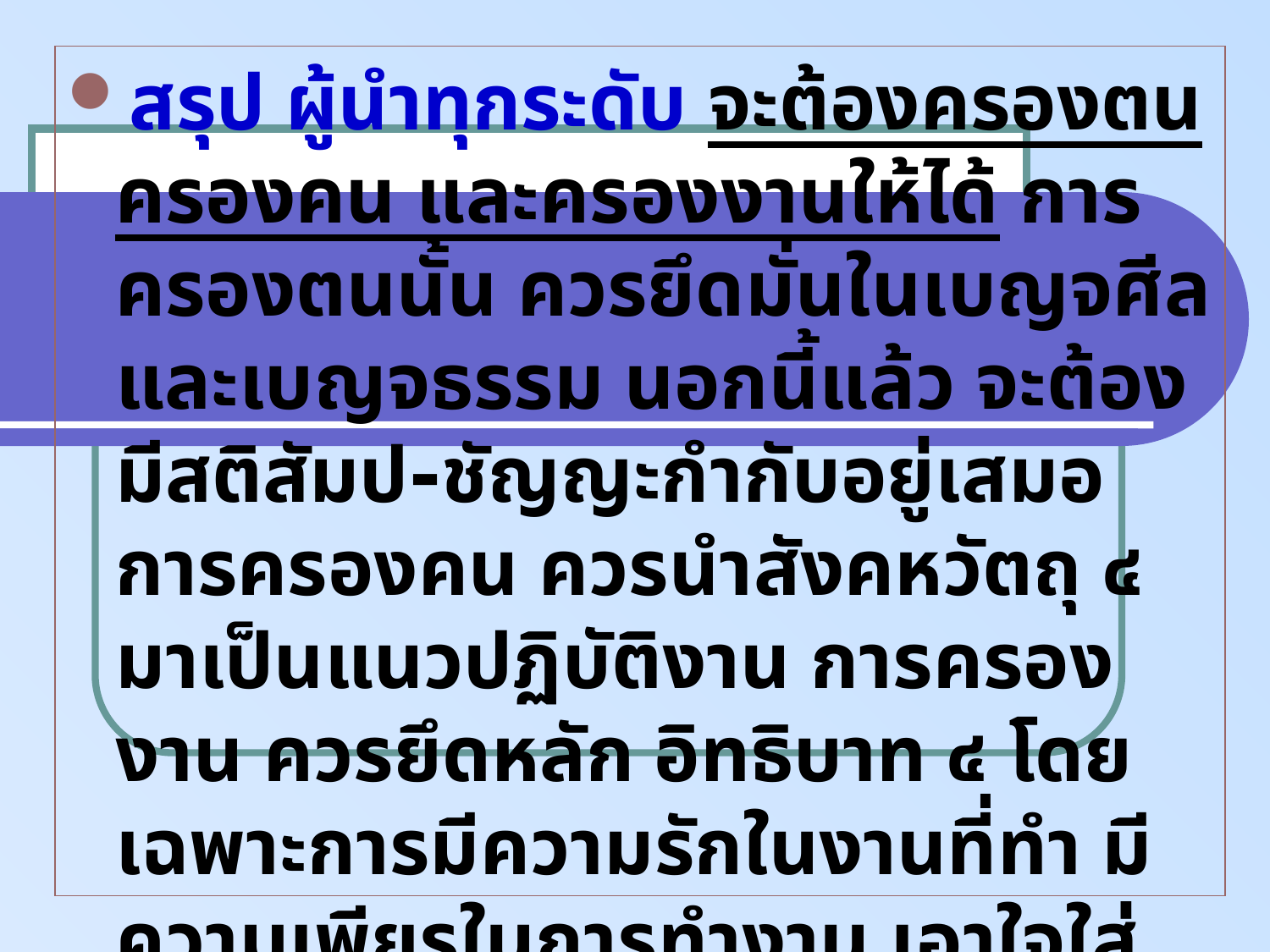

สรุป ผู้นำทุกระดับ จะต้องครองตน ครองคน และครองงานให้ได้ การครองตนนั้น ควรยึดมั่นในเบญจศีล และเบญจธรรม นอกนี้แล้ว จะต้องมีสติสัมป-ชัญญะกำกับอยู่เสมอ การครองคน ควรนำสังคหวัตถุ ๔ มาเป็นแนวปฏิบัติงาน การครองงาน ควรยึดหลัก อิทธิบาท ๔ โดยเฉพาะการมีความรักในงานที่ทำ มีความเพียรในการทำงาน เอาใจใส่ในงานที่ทำ และหมั่นปรับปรุงงานที่ทำให้ดีจนได้ชื่อว่า “เป็นผู้นำทางวิชาการ”